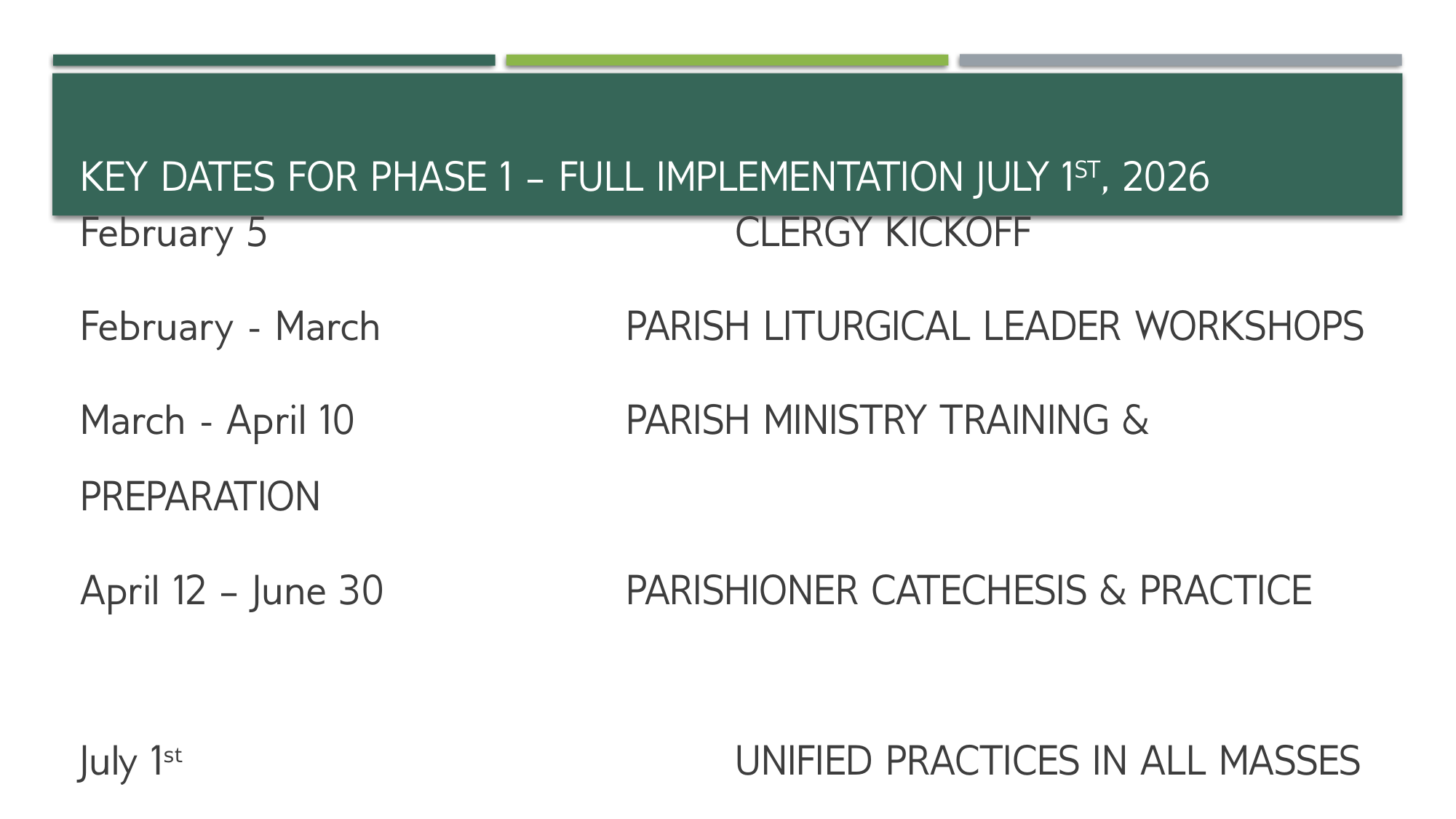

# Key Dates for phase 1 – full implementation July 1st, 2026
February 5					CLERGY KICKOFF
February - March   		PARISH LITURGICAL LEADER WORKSHOPS
March - April 10  			PARISH MINISTRY TRAINING & PREPARATION
April 12 – June 30			PARISHIONER CATECHESIS & PRACTICE
July 1st						UNIFIED PRACTICES IN ALL MASSES